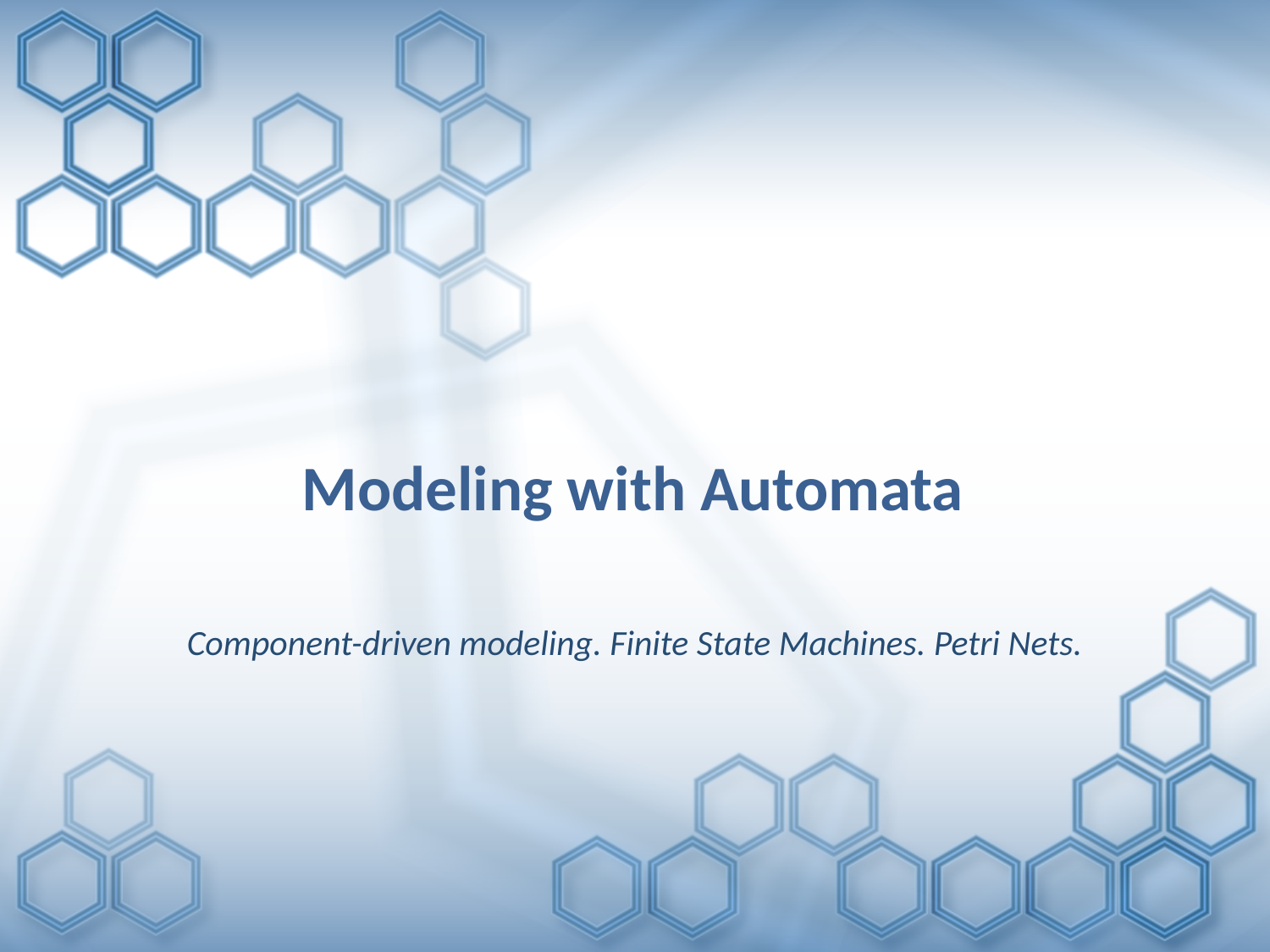

# Modeling with Automata
Component-driven modeling. Finite State Machines. Petri Nets.